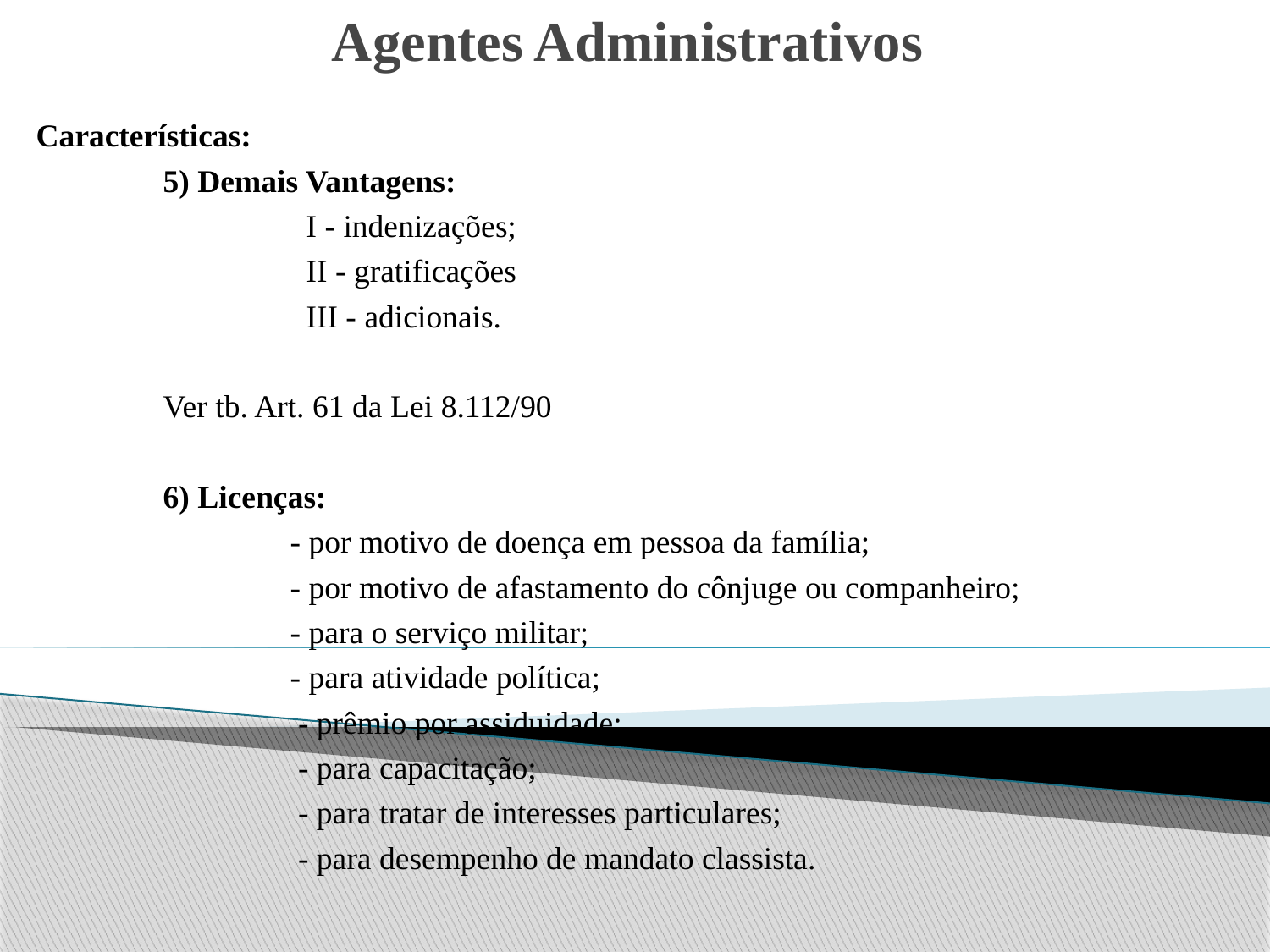

# Agentes Administrativos
Características:
	5) Demais Vantagens:
      		  I - indenizações;
     		  II - gratificações
		  III - adicionais.

	Ver tb. Art. 61 da Lei 8.112/90

	6) Licenças:
        		- por motivo de doença em pessoa da família;
        		- por motivo de afastamento do cônjuge ou companheiro;
        		- para o serviço militar;
        		- para atividade política;
        		 - prêmio por assiduidade;
        		 - para capacitação;
        		 - para tratar de interesses particulares;
        		 - para desempenho de mandato classista.